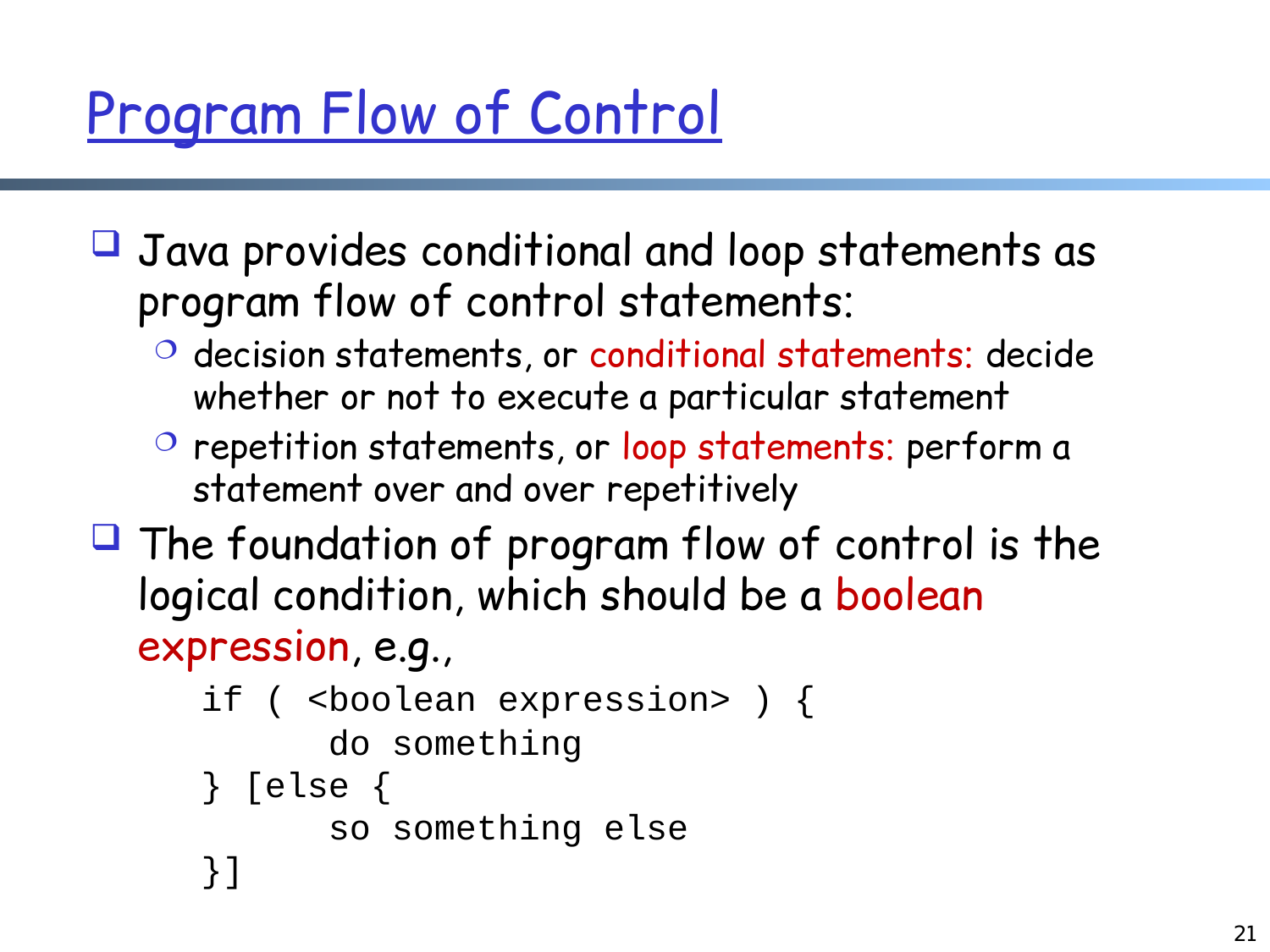

# Program Flow of Control
Java provides conditional and loop statements as program flow of control statements:
decision statements, or conditional statements: decide whether or not to execute a particular statement
repetition statements, or loop statements: perform a statement over and over repetitively
The foundation of program flow of control is the logical condition, which should be a boolean expression, e.g.,
     if ( <boolean expression> ) {
         do something
   } [else {
         so something else
   }]
21